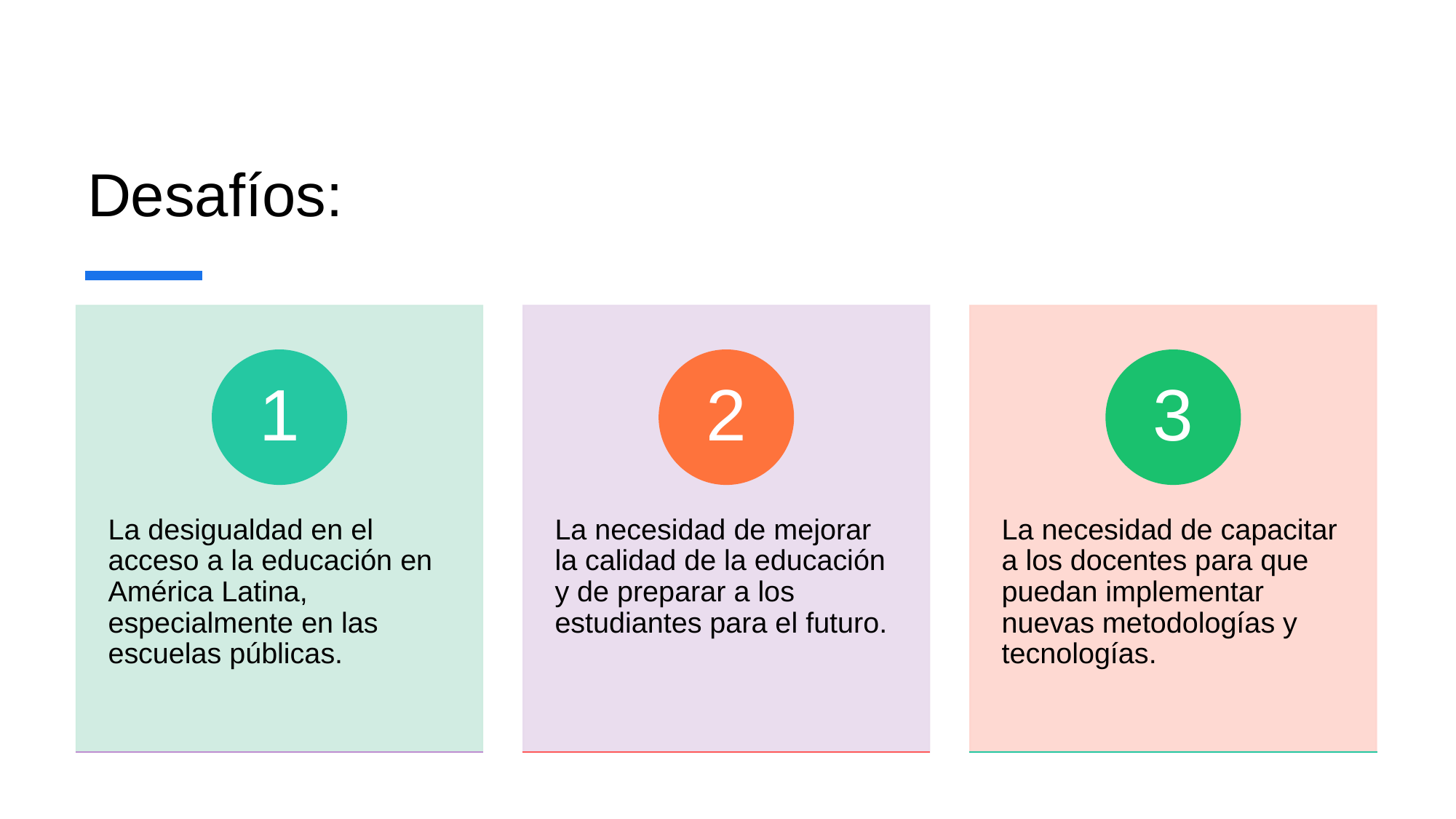

# Desafíos:
La desigualdad en el acceso a la educación en América Latina, especialmente en las escuelas públicas.
1
La necesidad de mejorar la calidad de la educación y de preparar a los estudiantes para el futuro.
2
La necesidad de capacitar a los docentes para que puedan implementar nuevas metodologías y tecnologías.
3